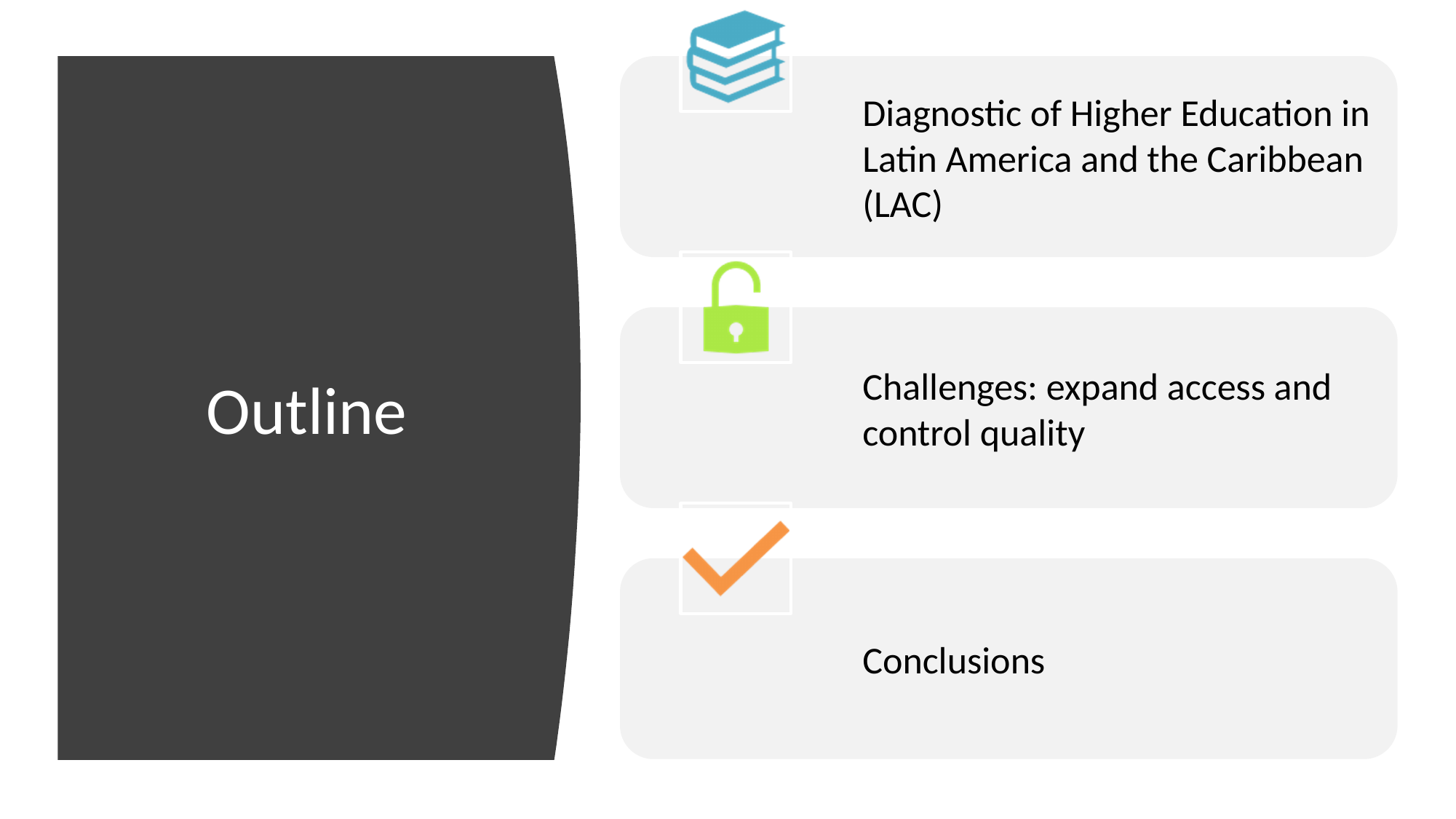

Diagnostic of Higher Education in Latin America and the Caribbean (LAC)
Challenges: expand access and control quality
Conclusions

# Outline